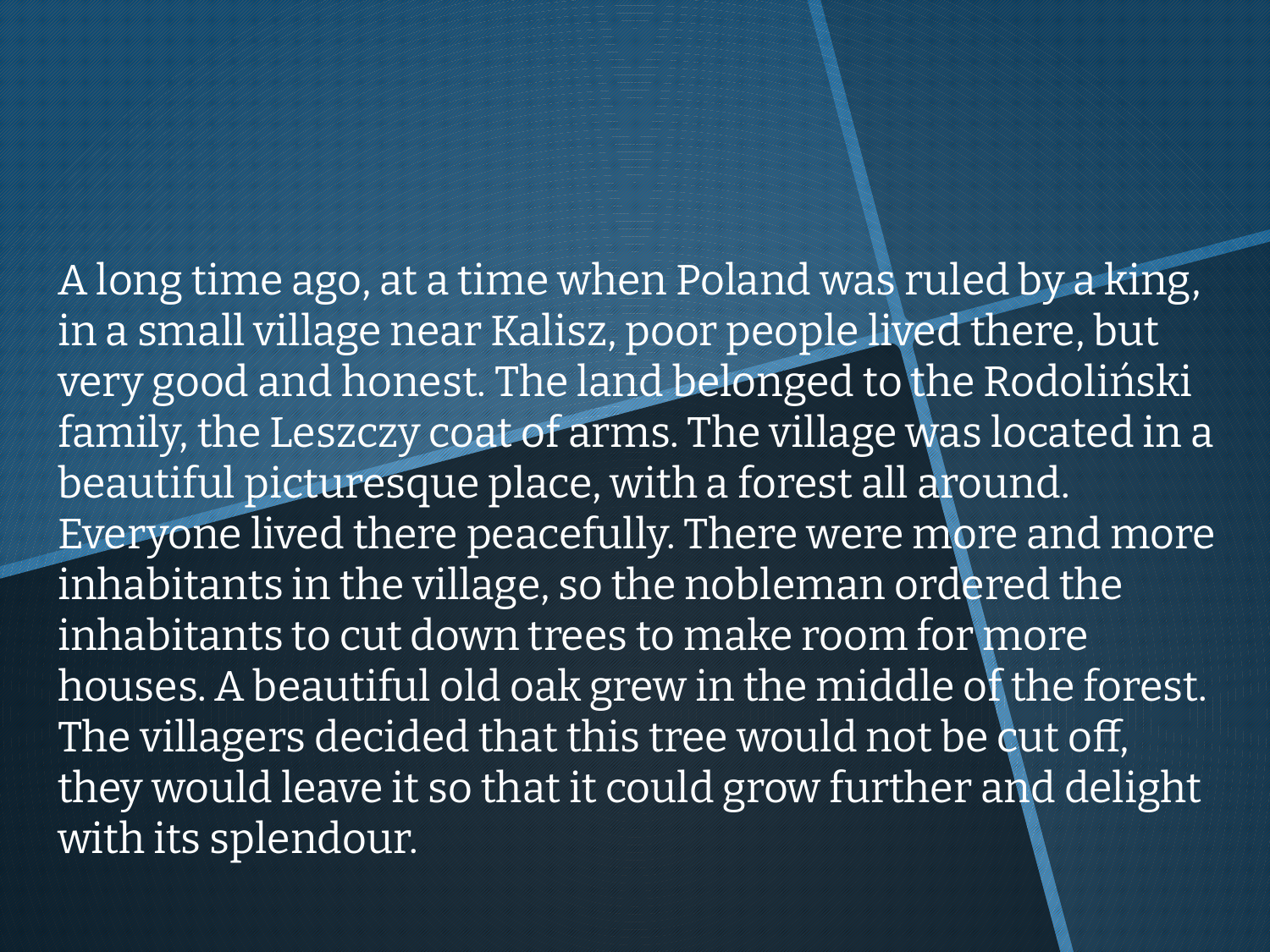

#
A long time ago, at a time when Poland was ruled by a king, in a small village near Kalisz, poor people lived there, but very good and honest. The land belonged to the Rodoliński family, the Leszczy coat of arms. The village was located in a beautiful picturesque place, with a forest all around. Everyone lived there peacefully. There were more and more inhabitants in the village, so the nobleman ordered the inhabitants to cut down trees to make room for more houses. A beautiful old oak grew in the middle of the forest. The villagers decided that this tree would not be cut off, they would leave it so that it could grow further and delight with its splendour.